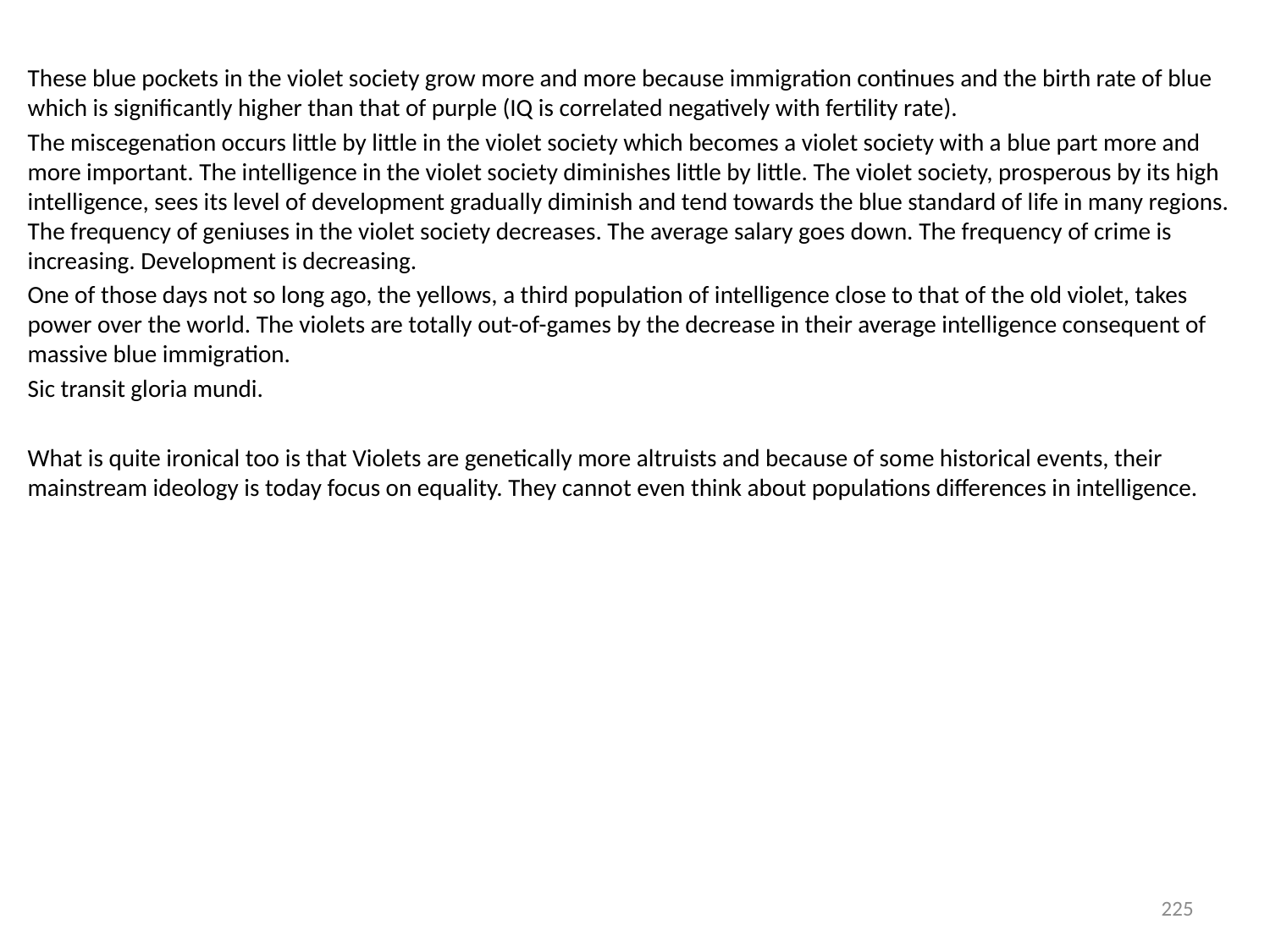

These blue pockets in the violet society grow more and more because immigration continues and the birth rate of blue which is significantly higher than that of purple (IQ is correlated negatively with fertility rate).
The miscegenation occurs little by little in the violet society which becomes a violet society with a blue part more and more important. The intelligence in the violet society diminishes little by little. The violet society, prosperous by its high intelligence, sees its level of development gradually diminish and tend towards the blue standard of life in many regions. The frequency of geniuses in the violet society decreases. The average salary goes down. The frequency of crime is increasing. Development is decreasing.
One of those days not so long ago, the yellows, a third population of intelligence close to that of the old violet, takes power over the world. The violets are totally out-of-games by the decrease in their average intelligence consequent of massive blue immigration.
Sic transit gloria mundi.

What is quite ironical too is that Violets are genetically more altruists and because of some historical events, their mainstream ideology is today focus on equality. They cannot even think about populations differences in intelligence.
225